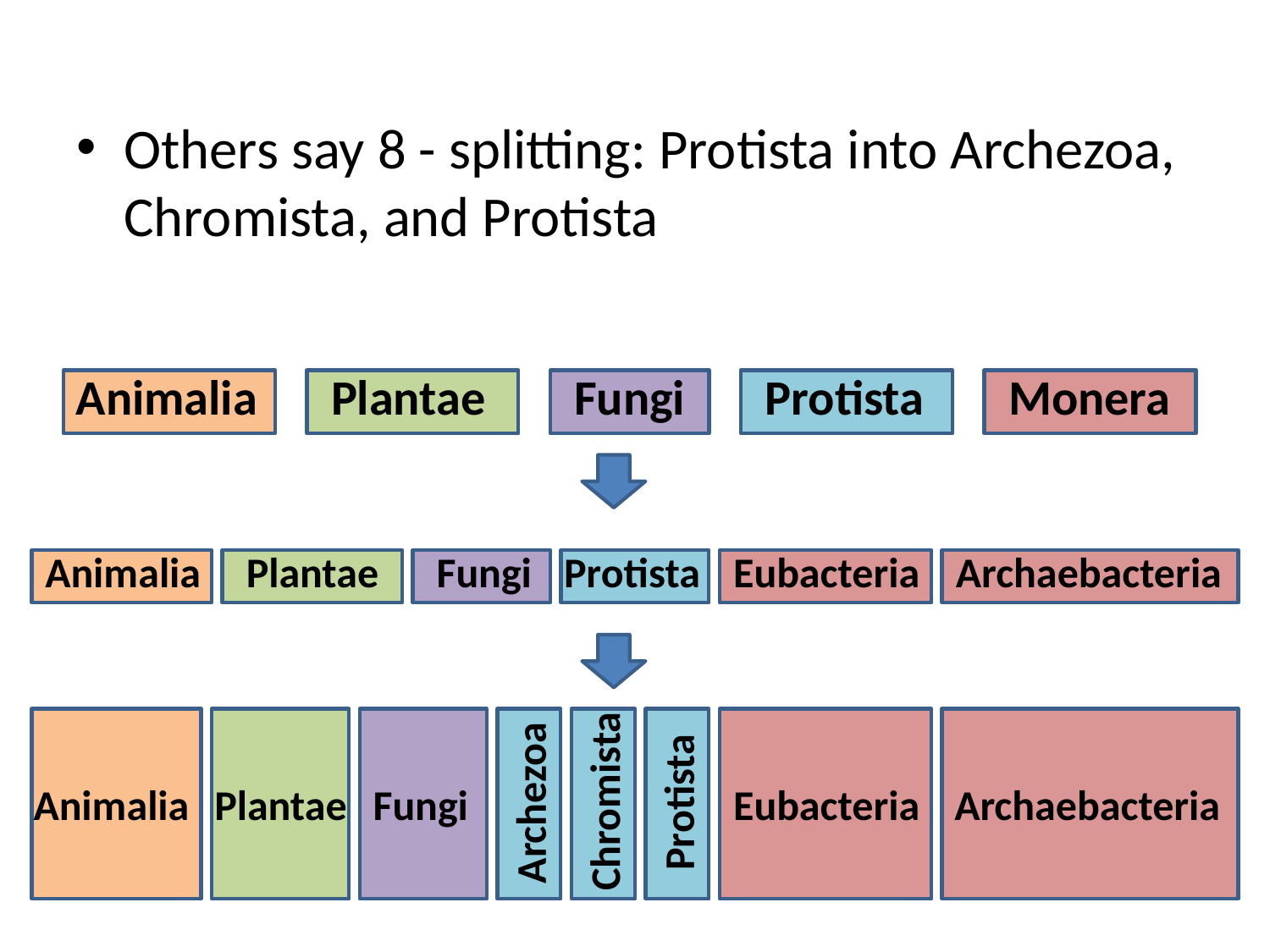

Others say 8 - splitting: Protista into Archezoa, Chromista, and Protista

Animalia
Plantae
Fungi
Protista
Monera

Animalia
Plantae
Fungi
Protista
Eubacteria
Archaebacteria

Protista
Animalia
Plantae
Fungi
Eubacteria
Archaebacteria

Chromista
Archezoa